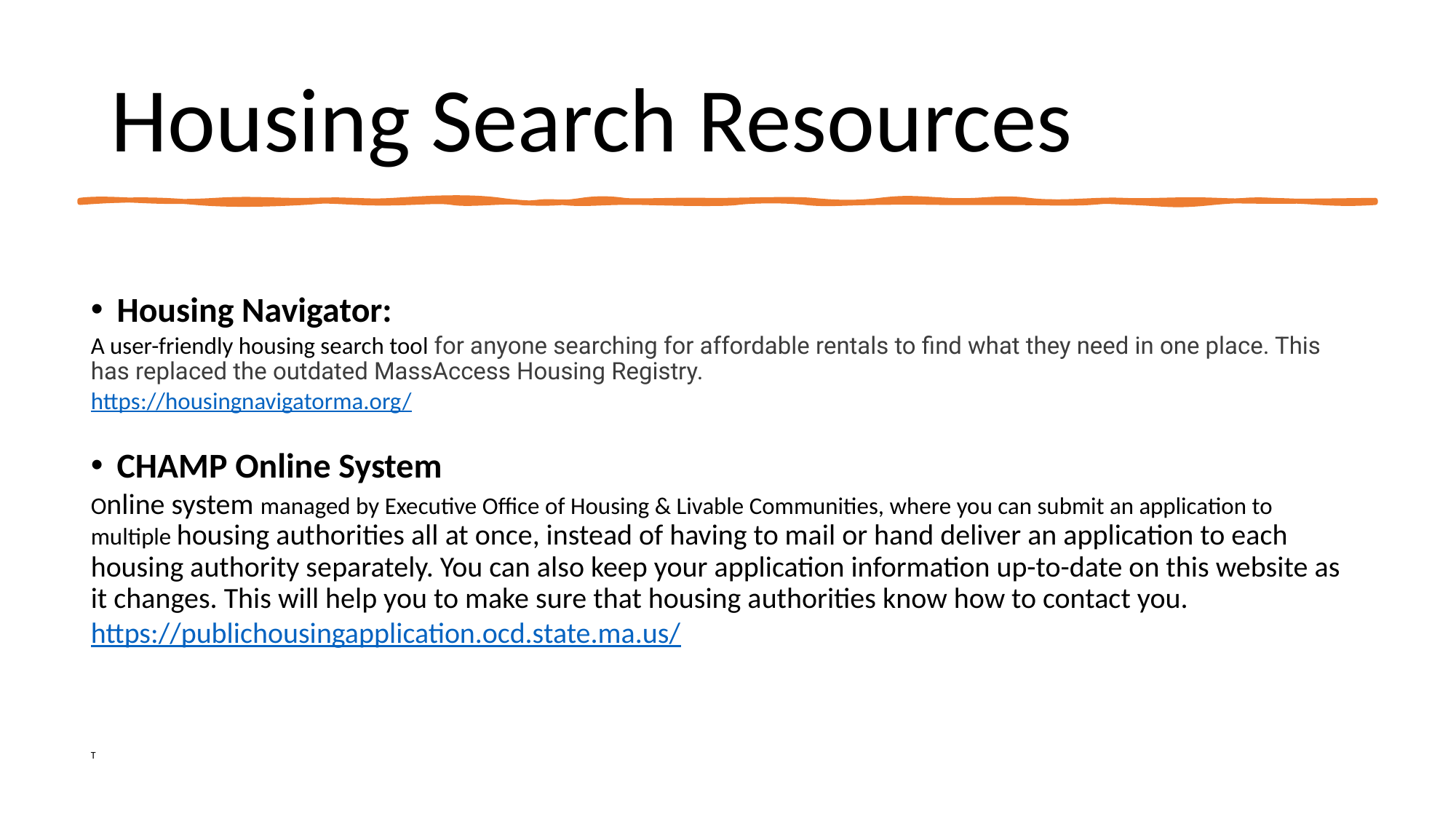

# Housing Search Resources

Housing Navigator:
A user-friendly housing search tool for anyone searching for affordable rentals to find what they need in one place. This has replaced the outdated MassAccess Housing Registry.
https://housingnavigatorma.org/

CHAMP Online System
Online system managed by Executive Office of Housing & Livable Communities, where you can submit an application to multiple housing authorities all at once, instead of having to mail or hand deliver an application to each housing authority separately. You can also keep your application information up-to-date on this website as it changes. This will help you to make sure that housing authorities know how to contact you.
https://publichousingapplication.ocd.state.ma.us/

T